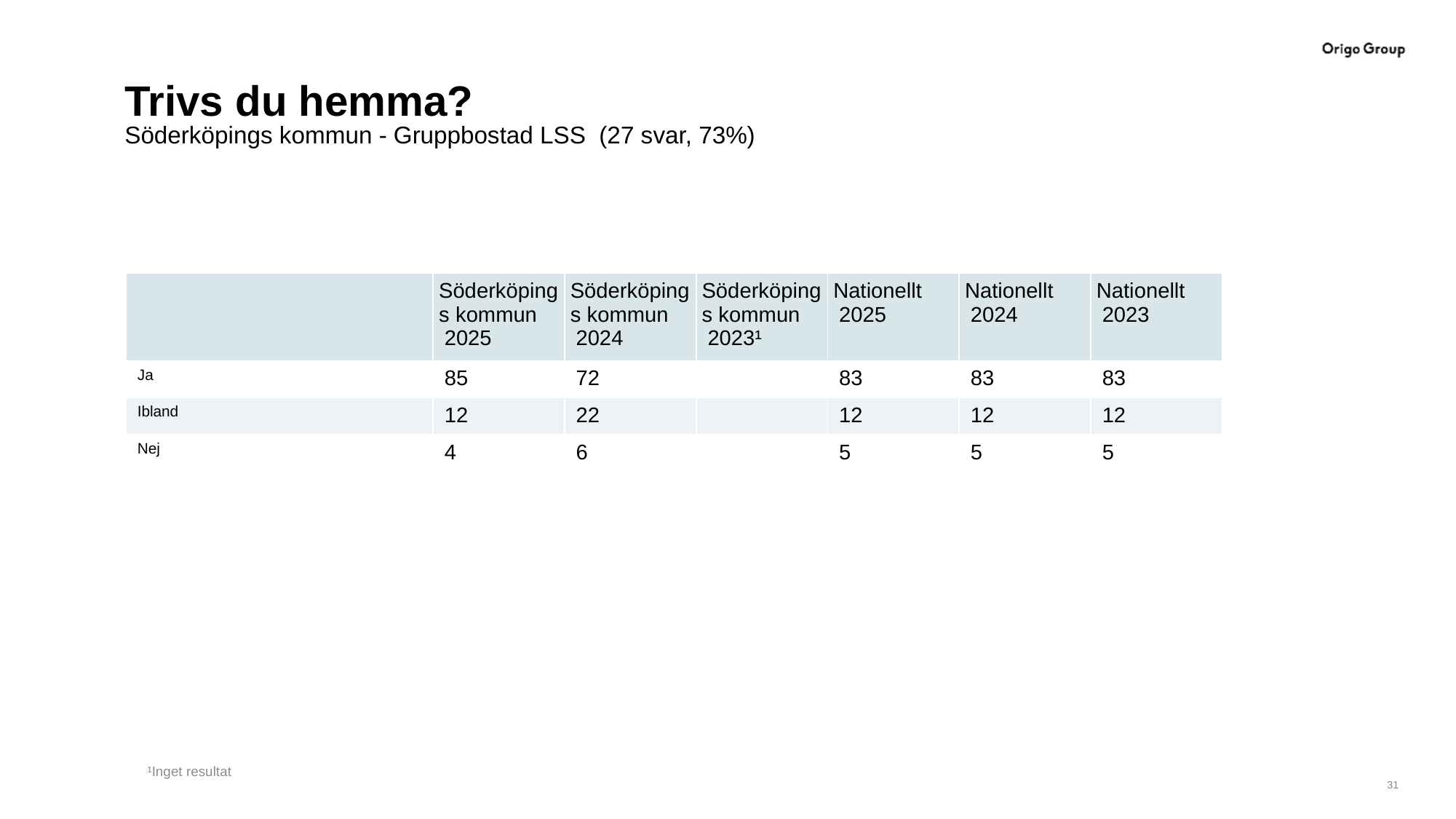

# Trivs du hemma?
Söderköpings kommun - Gruppbostad LSS  (27 svar, 73%)
|  | Söderköpings kommun 2025 | Söderköpings kommun 2024 | Söderköpings kommun 2023¹ | Nationellt 2025 | Nationellt 2024 | Nationellt 2023 |
| --- | --- | --- | --- | --- | --- | --- |
| Ja | 85 | 72 |  | 83 | 83 | 83 |
| Ibland | 12 | 22 |  | 12 | 12 | 12 |
| Nej | 4 | 6 |  | 5 | 5 | 5 |

¹Inget resultat
31